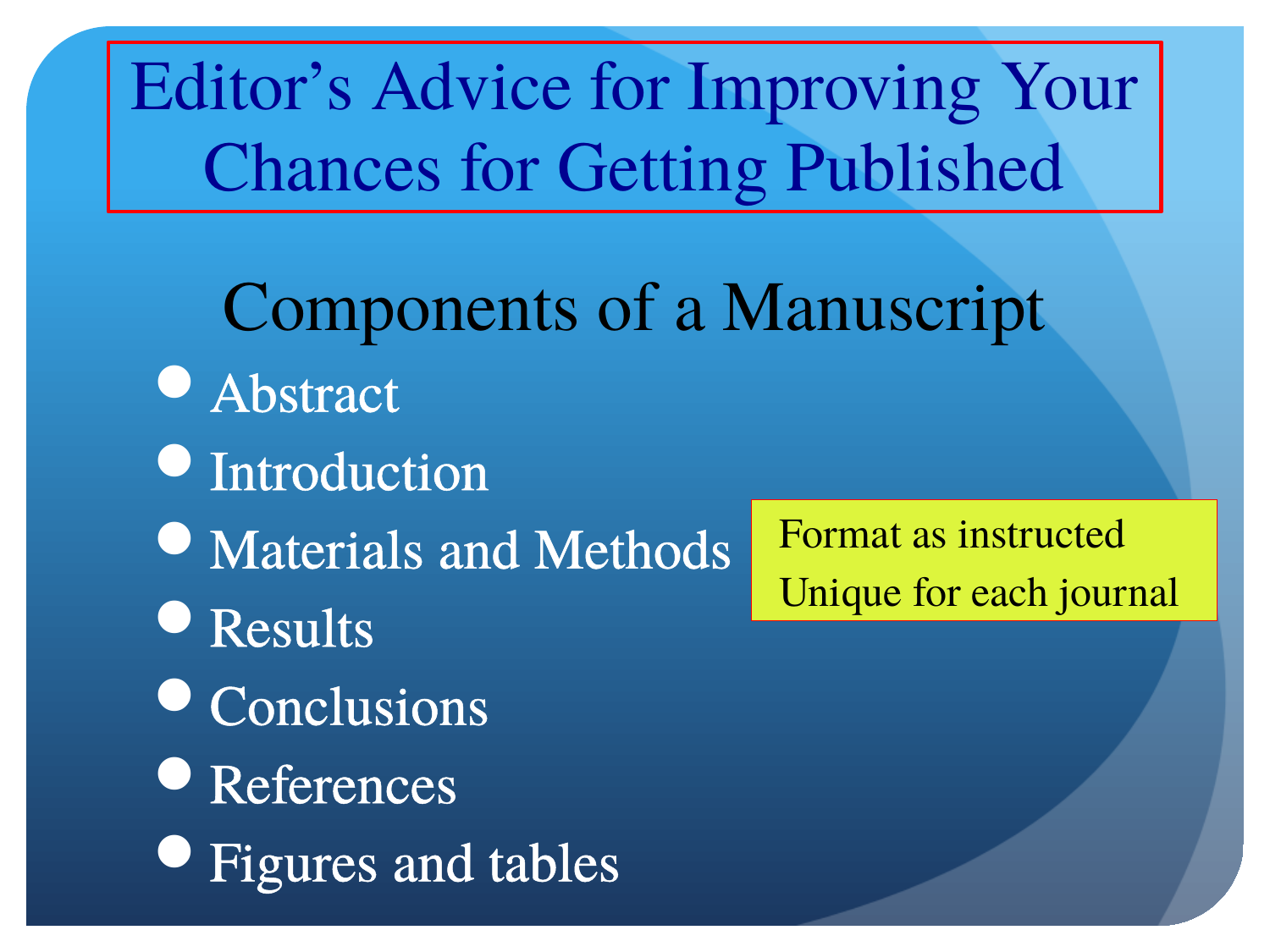

# Editor’s Advice for Improving Your Chances for Getting Published
Components of a Manuscript
Abstract
Introduction
Materials and Methods
Results
Conclusions
References
Figures and tables

Format as instructed
Unique for each journal